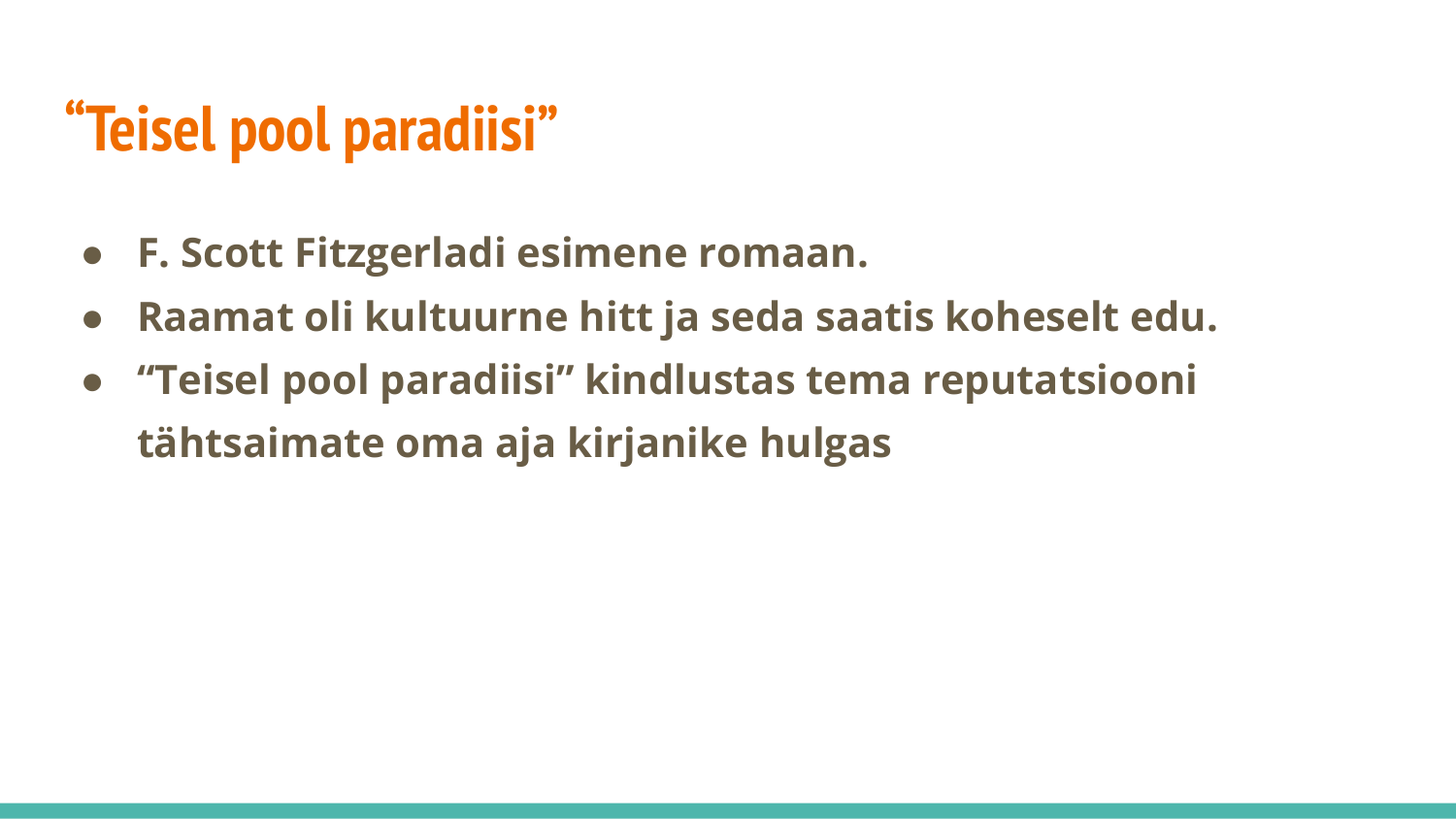

# “Teisel pool paradiisi”
F. Scott Fitzgerladi esimene romaan.
Raamat oli kultuurne hitt ja seda saatis koheselt edu.
“Teisel pool paradiisi” kindlustas tema reputatsiooni tähtsaimate oma aja kirjanike hulgas